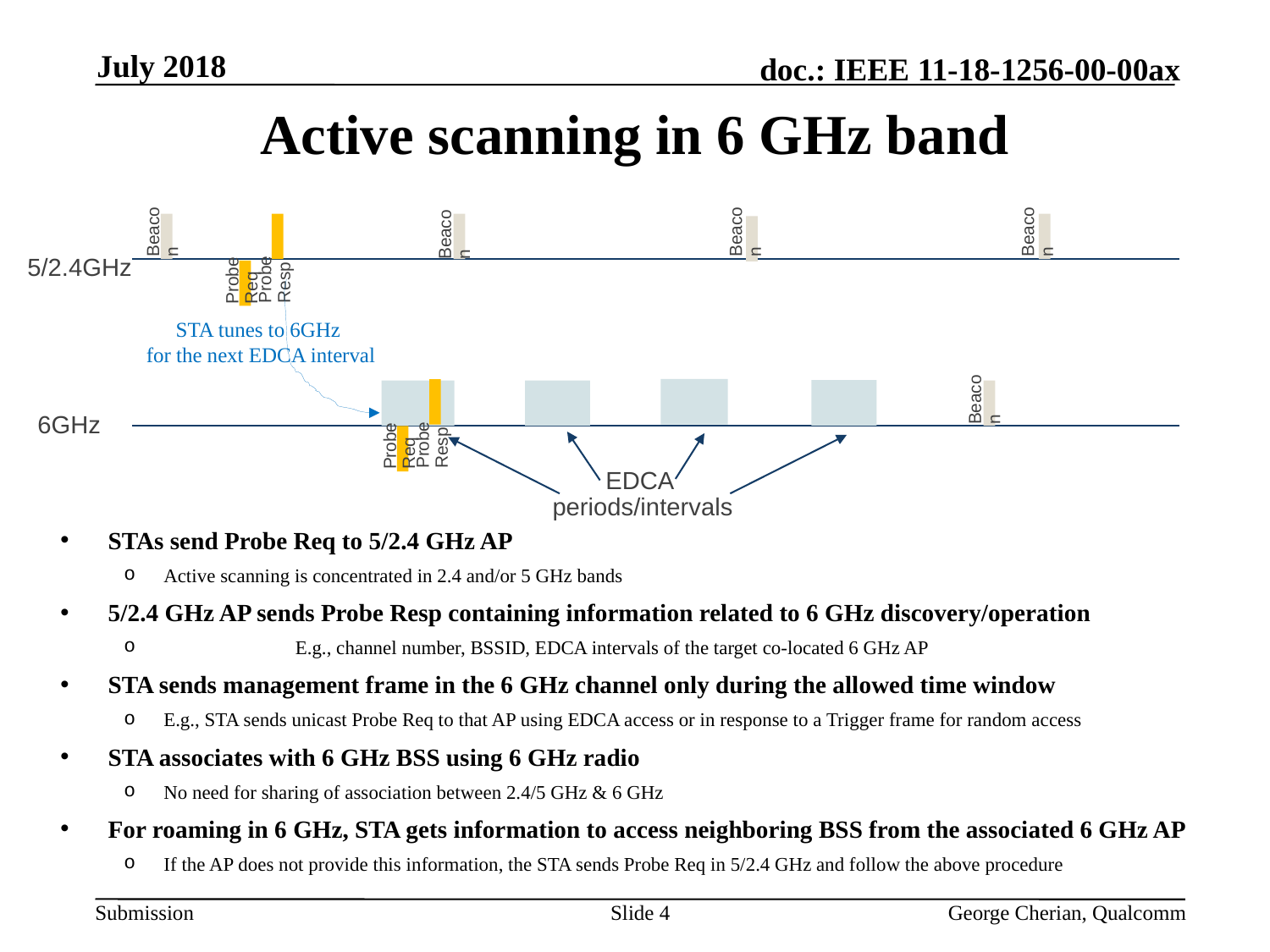

July 2018
# Active scanning in 6 GHz band
Beacon
Beacon
Beacon

Beacon
Probe Resp
5/2.4GHz
Probe Req

STA tunes to 6GHz
for the next EDCA interval

Beacon
6GHz
Probe Resp
Probe Req

EDCA  periods/intervals
STAs send Probe Req to 5/2.4 GHz AP
Active scanning is concentrated in 2.4 and/or 5 GHz bands
5/2.4 GHz AP sends Probe Resp containing information related to 6 GHz discovery/operation
	 E.g., channel number, BSSID, EDCA intervals of the target co-located 6 GHz AP
STA sends management frame in the 6 GHz channel only during the allowed time window
E.g., STA sends unicast Probe Req to that AP using EDCA access or in response to a Trigger frame for random access
STA associates with 6 GHz BSS using 6 GHz radio
No need for sharing of association between 2.4/5 GHz & 6 GHz
For roaming in 6 GHz, STA gets information to access neighboring BSS from the associated 6 GHz AP
If the AP does not provide this information, the STA sends Probe Req in 5/2.4 GHz and follow the above procedure
Slide 4
George Cherian, Qualcomm